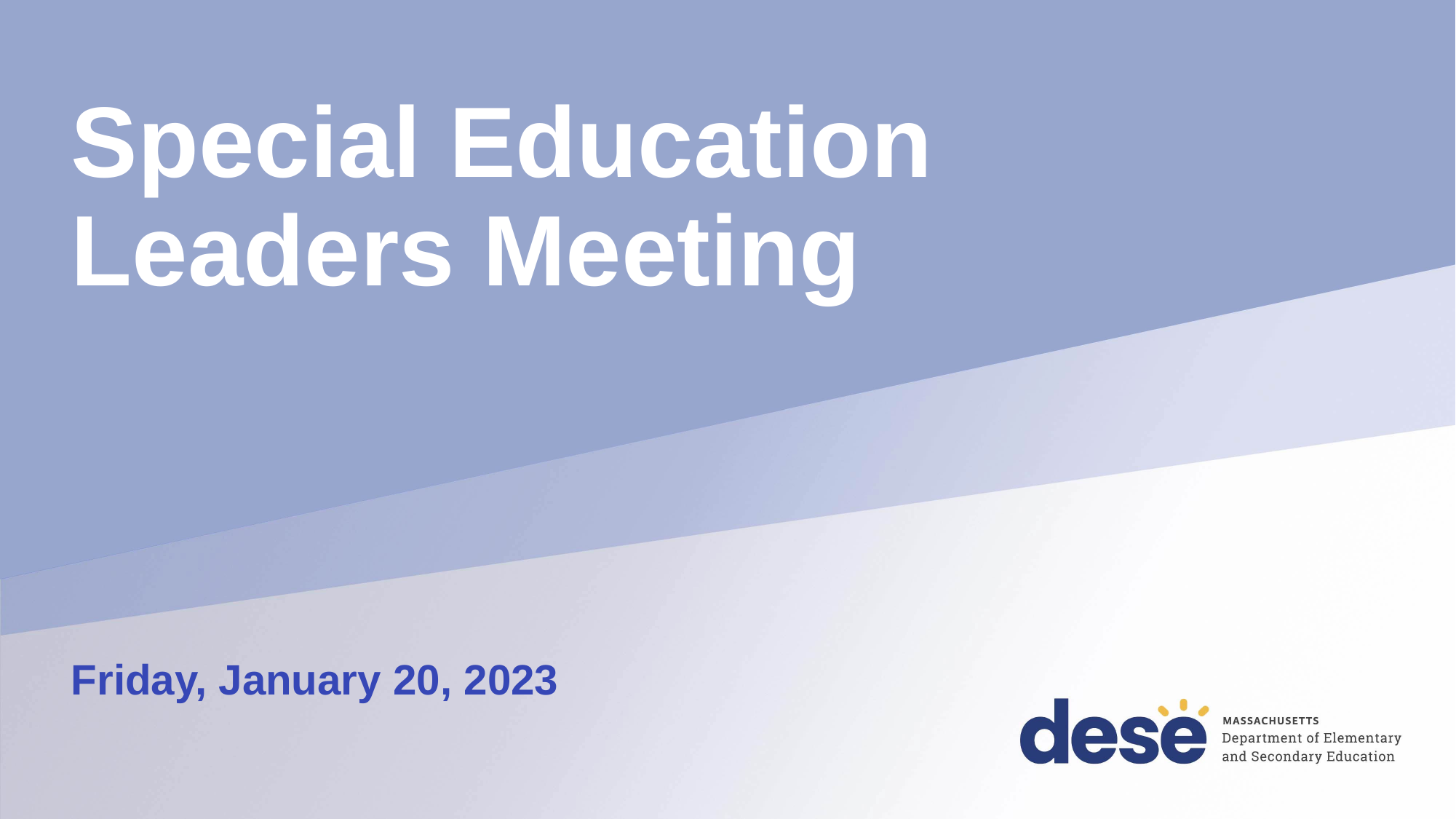

# Special Education Leaders Meeting
Friday, January 20, 2023